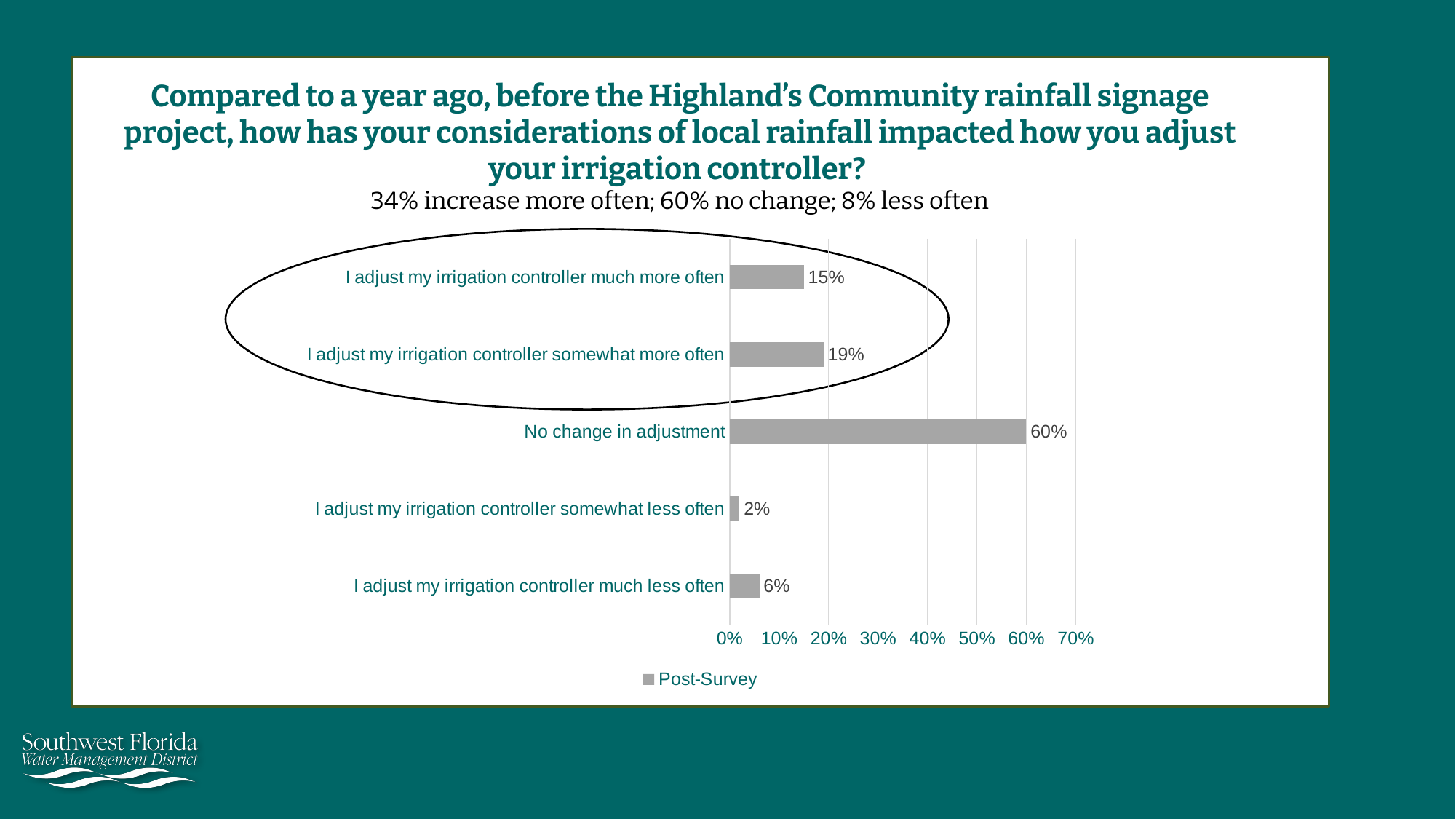

Compared to a year ago, before the Highland’s Community rainfall signage project, how has your considerations of local rainfall impacted how you adjust your irrigation controller?
34% increase more often; 60% no change; 8% less often

### Chart

| Category | Post-Survey |
|---|---|
| I adjust my irrigation controller much less often | 0.06 |
| I adjust my irrigation controller somewhat less often | 0.02 |
| No change in adjustment | 0.6 |
| I adjust my irrigation controller somewhat more often | 0.19 |
| I adjust my irrigation controller much more often | 0.15 |